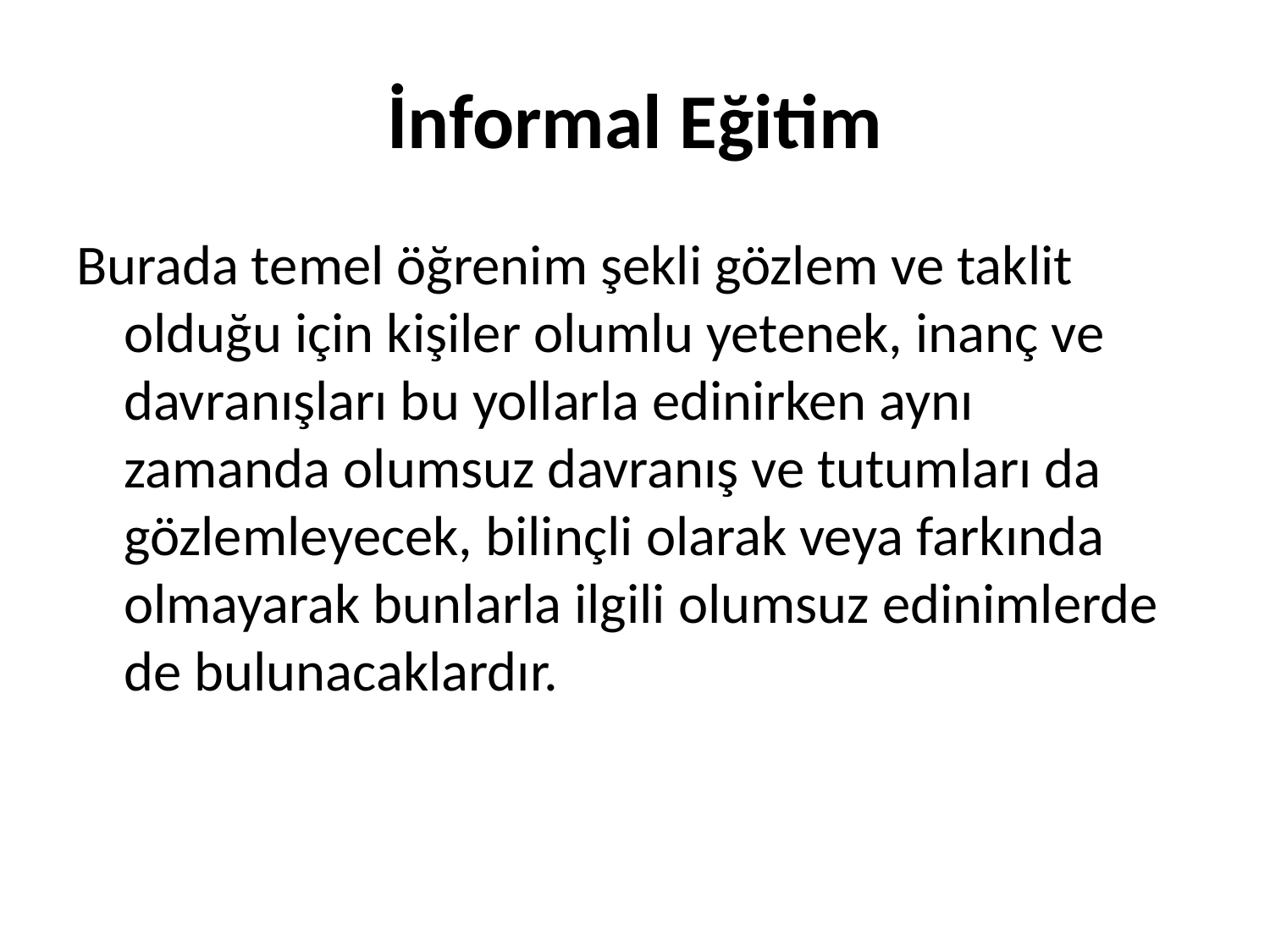

# İnformal Eğitim
Burada temel öğrenim şekli gözlem ve taklit olduğu için kişiler olumlu yetenek, inanç ve davranışları bu yollarla edinirken aynı zamanda olumsuz davranış ve tutumları da gözlemleyecek, bilinçli olarak veya farkında olmayarak bunlarla ilgili olumsuz edinimlerde de bulunacaklardır.